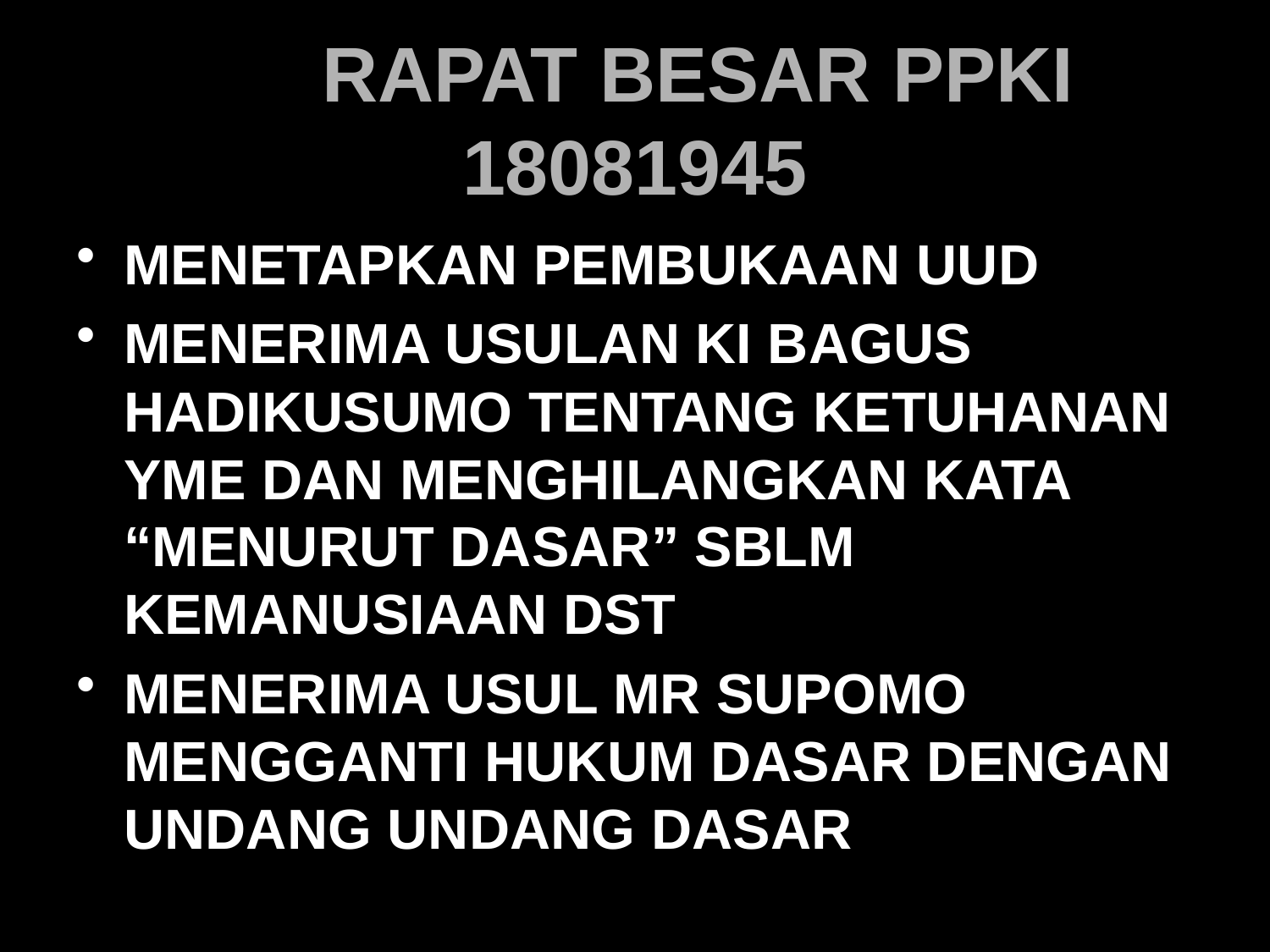

# RAPAT BESAR PPKI 18081945
MENETAPKAN PEMBUKAAN UUD
MENERIMA USULAN KI BAGUS HADIKUSUMO TENTANG KETUHANAN YME DAN MENGHILANGKAN KATA “MENURUT DASAR” SBLM KEMANUSIAAN DST
MENERIMA USUL MR SUPOMO MENGGANTI HUKUM DASAR DENGAN UNDANG UNDANG DASAR